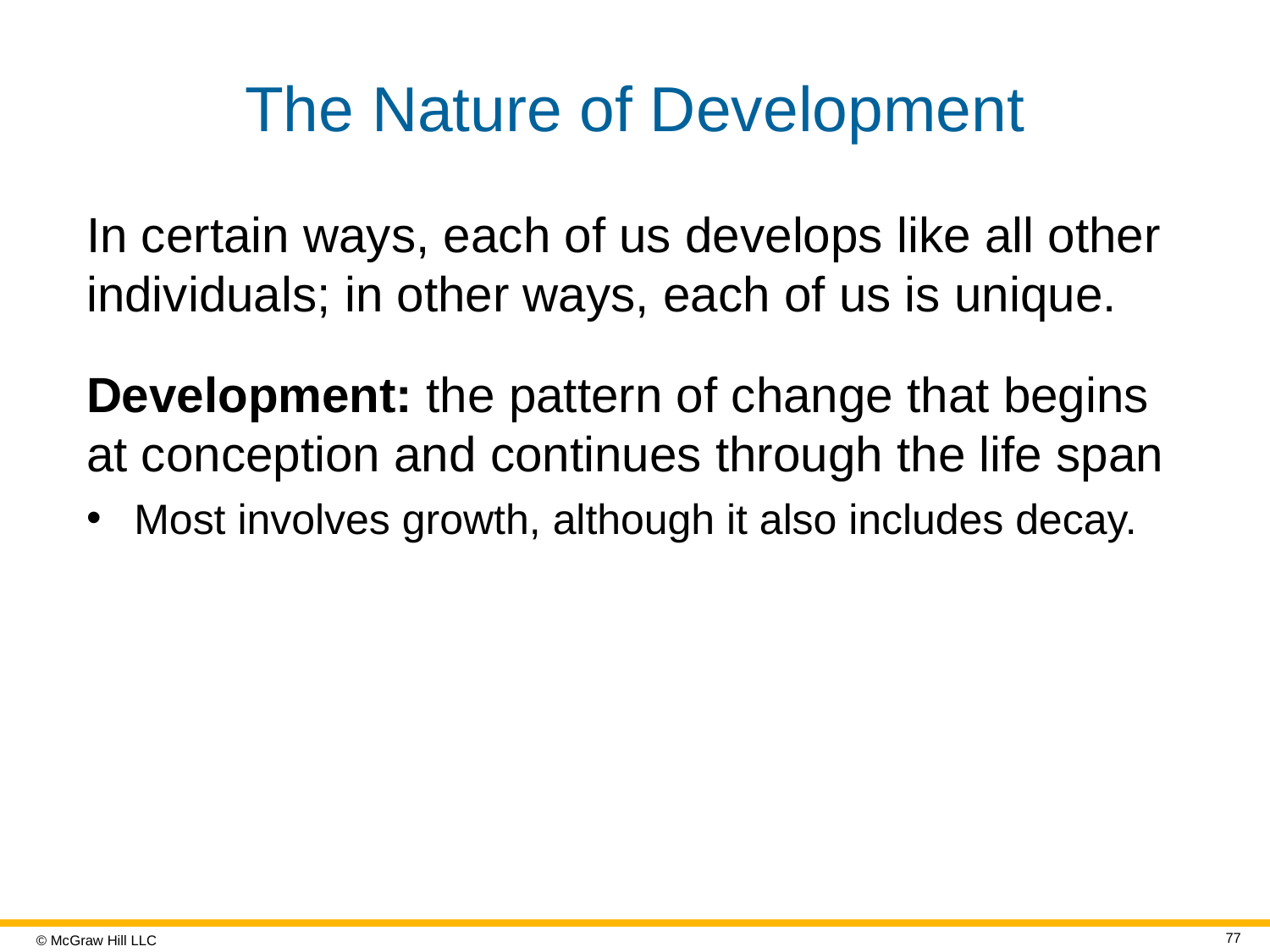

# The Nature of Development
In certain ways, each of us develops like all other individuals; in other ways, each of us is unique.
Development: the pattern of change that begins at conception and continues through the life span
Most involves growth, although it also includes decay.
77